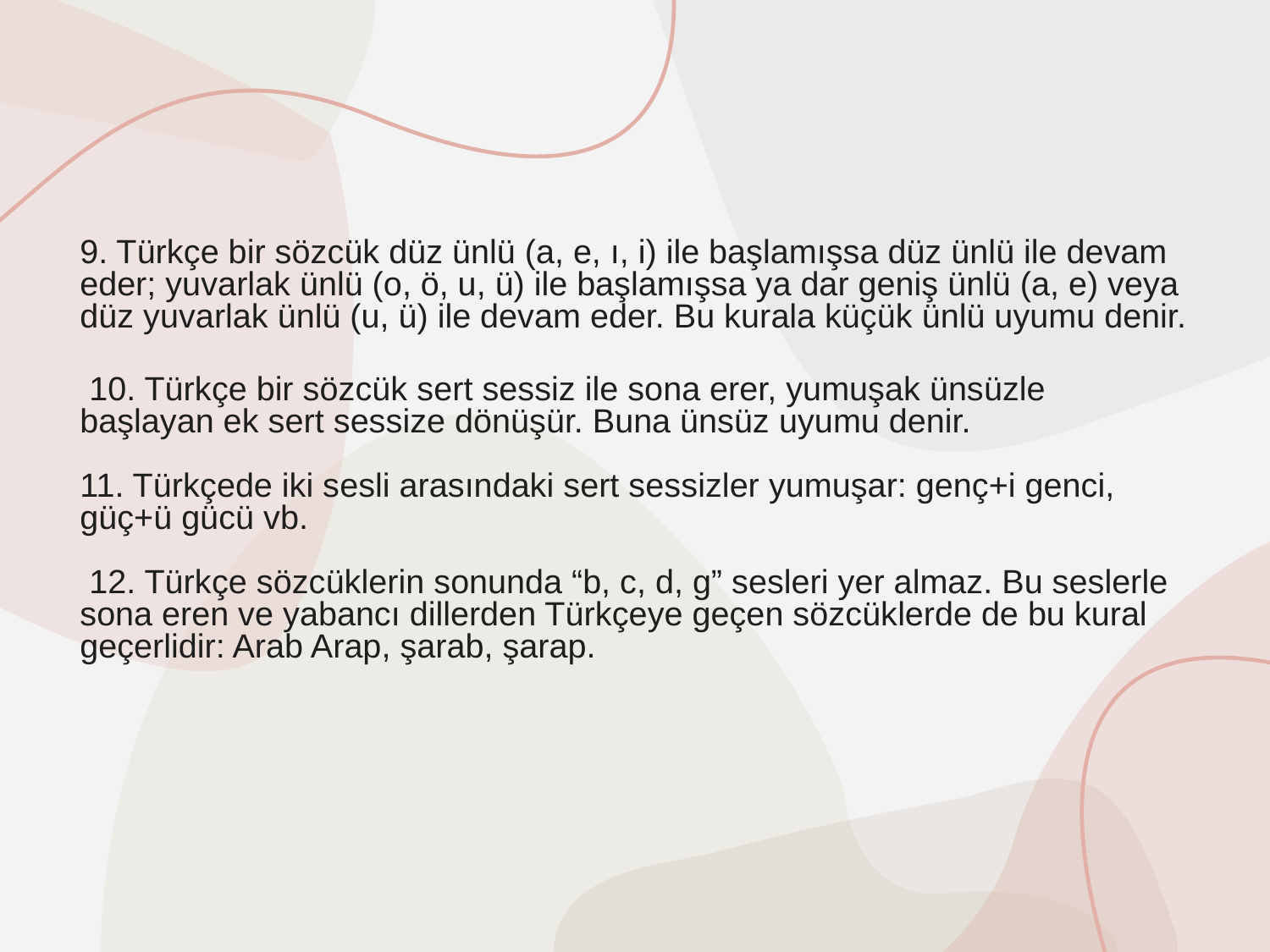

# 9. Türkçe bir sözcük düz ünlü (a, e, ı, i) ile başlamışsa düz ünlü ile devam eder; yuvarlak ünlü (o, ö, u, ü) ile başlamışsa ya dar geniş ünlü (a, e) veya düz yuvarlak ünlü (u, ü) ile devam eder. Bu kurala küçük ünlü uyumu denir.
 10. Türkçe bir sözcük sert sessiz ile sona erer, yumuşak ünsüzle başlayan ek sert sessize dönüşür. Buna ünsüz uyumu denir.
11. Türkçede iki sesli arasındaki sert sessizler yumuşar: genç+i genci, güç+ü gücü vb.
 12. Türkçe sözcüklerin sonunda “b, c, d, g” sesleri yer almaz. Bu seslerle sona eren ve yabancı dillerden Türkçeye geçen sözcüklerde de bu kural geçerlidir: Arab Arap, şarab, şarap.